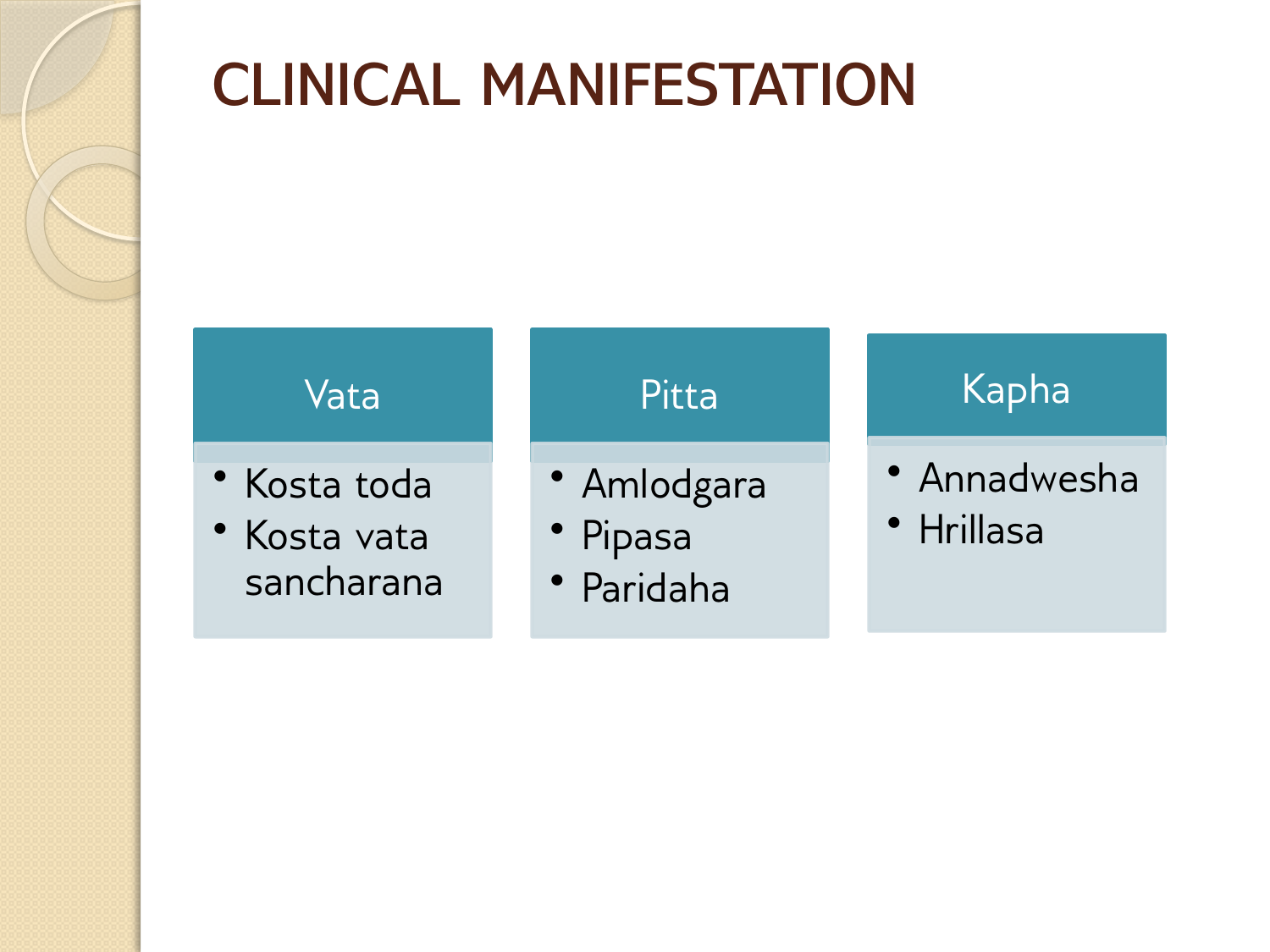

# CLINICAL MANIFESTATION
Vata
Kosta toda
Kosta vata sancharana
Pitta
Amlodgara
Pipasa
Paridaha
Kapha
Annadwesha
Hrillasa